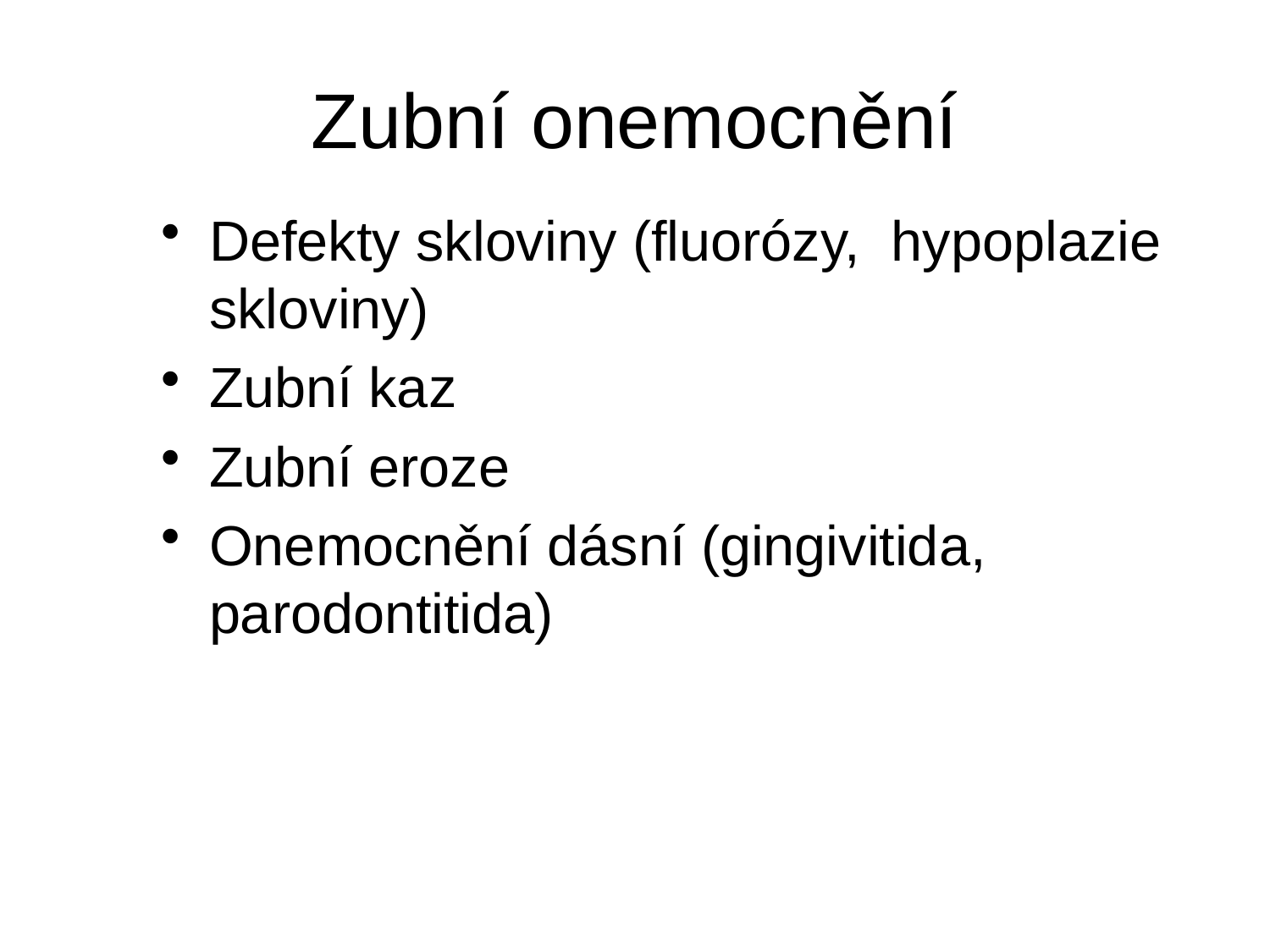

# Zubní onemocnění
Defekty skloviny (fluorózy,  hypoplazie skloviny)
Zubní kaz
Zubní eroze
Onemocnění dásní (gingivitida, parodontitida)